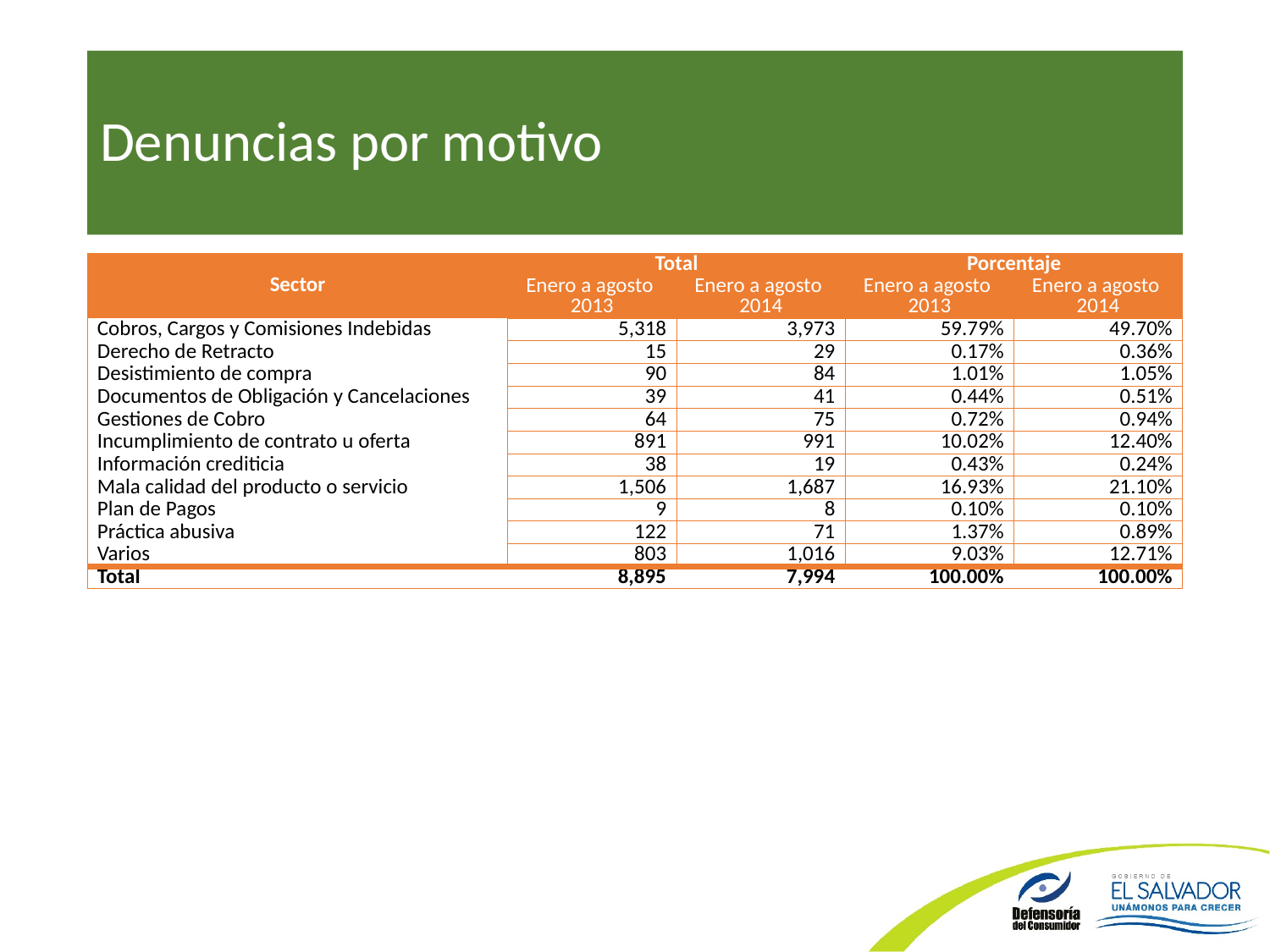

# Denuncias por motivo
| Sector | Total |  | Porcentaje |  |
| --- | --- | --- | --- | --- |
|  | Enero a agosto 2013 | Enero a agosto 2014 | Enero a agosto 2013 | Enero a agosto 2014 |
| Cobros, Cargos y Comisiones Indebidas | 5,318 | 3,973 | 59.79% | 49.70% |
| Derecho de Retracto | 15 | 29 | 0.17% | 0.36% |
| Desistimiento de compra | 90 | 84 | 1.01% | 1.05% |
| Documentos de Obligación y Cancelaciones | 39 | 41 | 0.44% | 0.51% |
| Gestiones de Cobro | 64 | 75 | 0.72% | 0.94% |
| Incumplimiento de contrato u oferta | 891 | 991 | 10.02% | 12.40% |
| Información crediticia | 38 | 19 | 0.43% | 0.24% |
| Mala calidad del producto o servicio | 1,506 | 1,687 | 16.93% | 21.10% |
| Plan de Pagos | 9 | 8 | 0.10% | 0.10% |
| Práctica abusiva | 122 | 71 | 1.37% | 0.89% |
| Varios | 803 | 1,016 | 9.03% | 12.71% |
| Total | 8,895 | 7,994 | 100.00% | 100.00% |